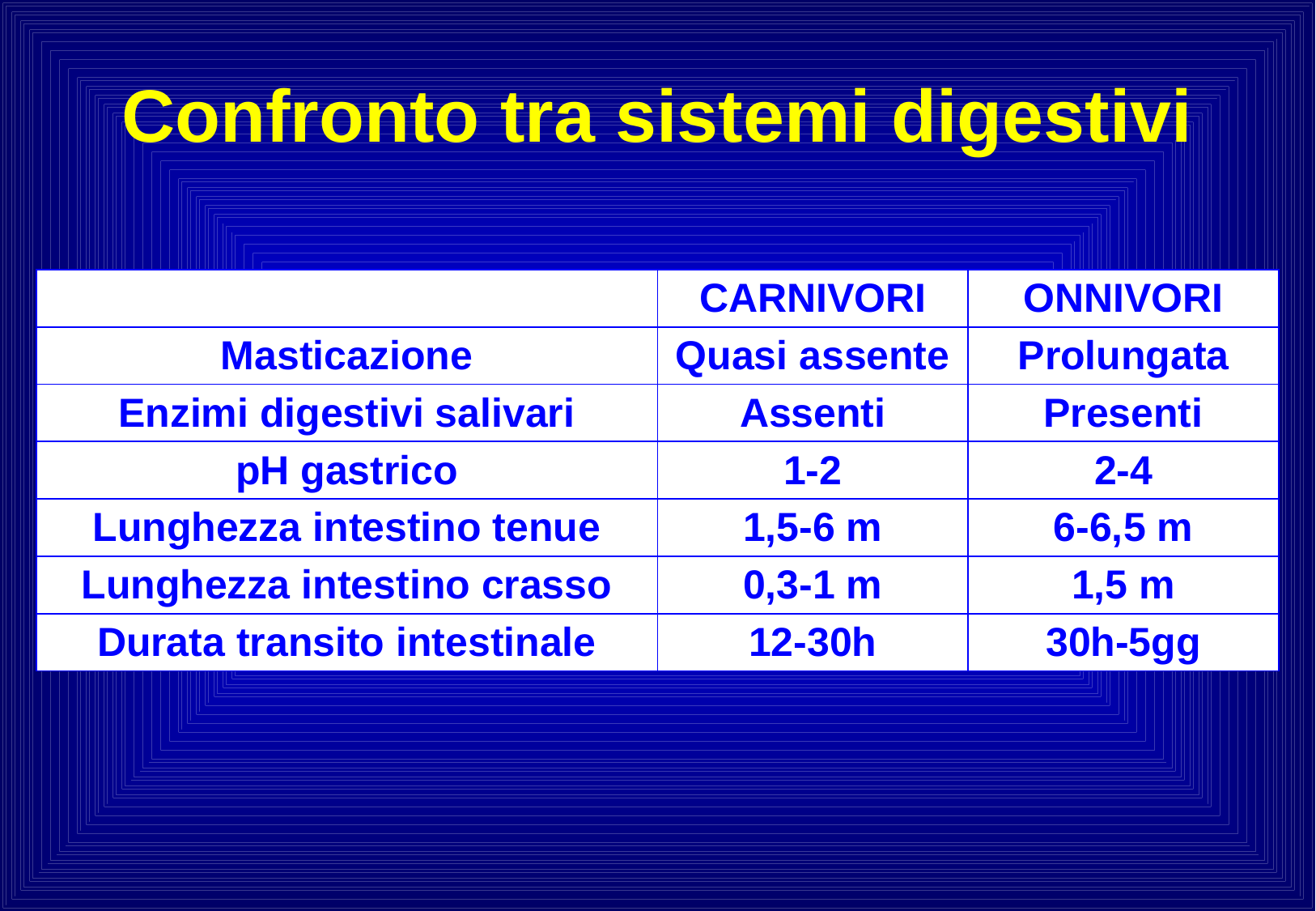

# Confronto tra sistemi digestivi
|  | CARNIVORI | ONNIVORI |
| --- | --- | --- |
| Masticazione | Quasi assente | Prolungata |
| Enzimi digestivi salivari | Assenti | Presenti |
| pH gastrico | 1-2 | 2-4 |
| Lunghezza intestino tenue | 1,5-6 m | 6-6,5 m |
| Lunghezza intestino crasso | 0,3-1 m | 1,5 m |
| Durata transito intestinale | 12-30h | 30h-5gg |